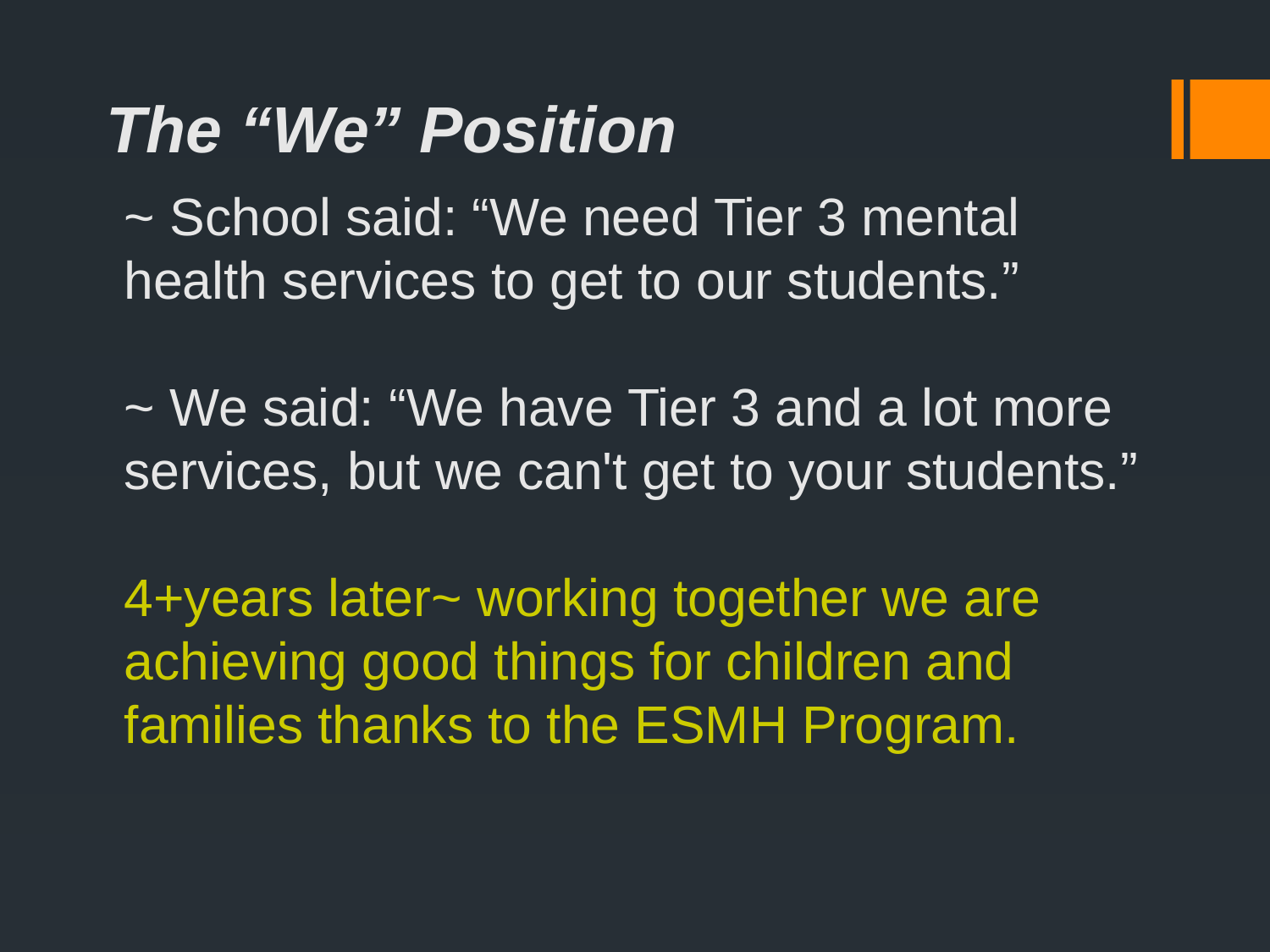

# The “We” Position
~ School said: “We need Tier 3 mental health services to get to our students.”

~ We said: “We have Tier 3 and a lot more services, but we can't get to your students.”

4+years later~ working together we are achieving good things for children and families thanks to the ESMH Program.